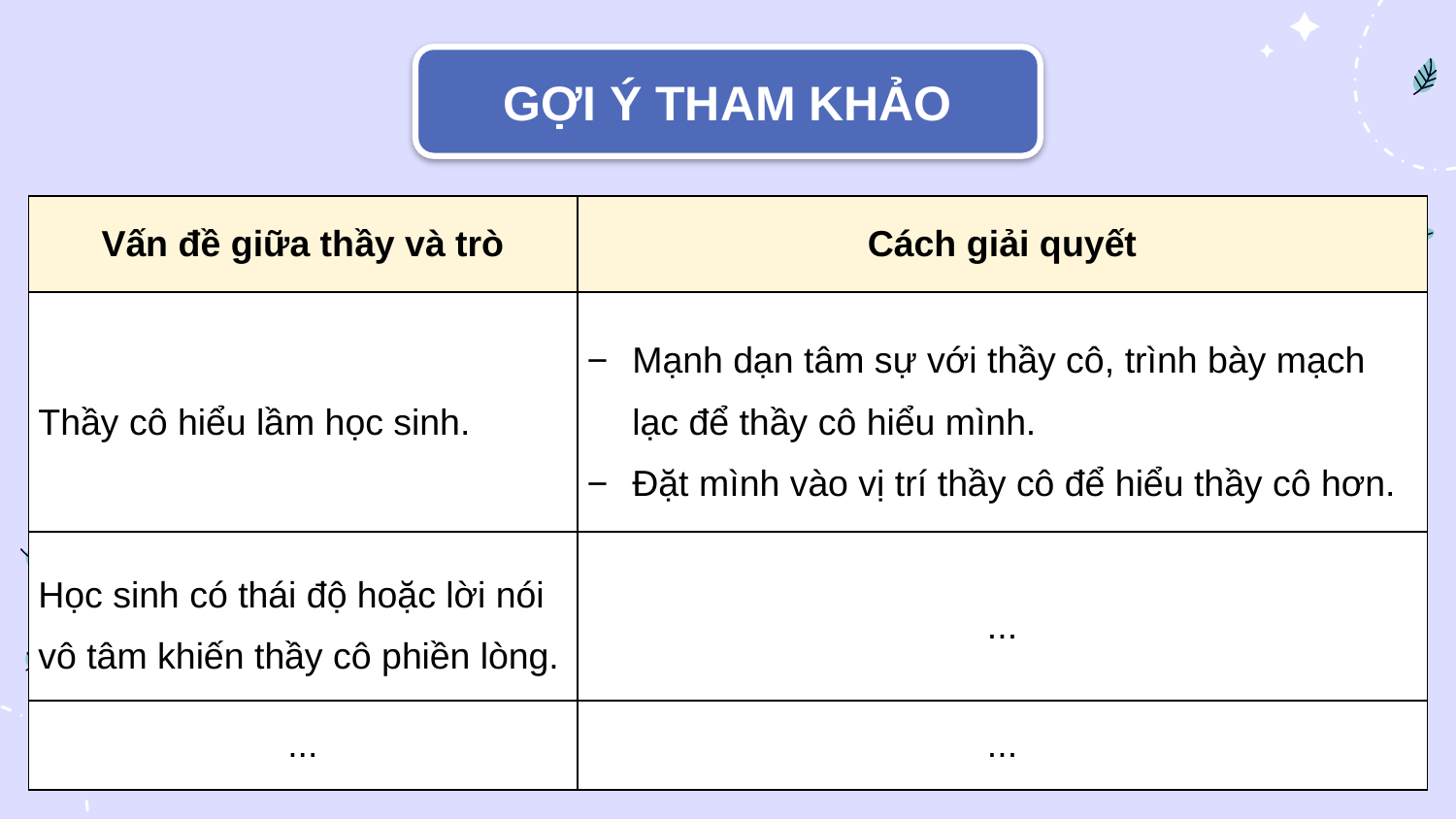

GỢI Ý THAM KHẢO
| Vấn đề giữa thầy và trò | Cách giải quyết |
| --- | --- |
| Thầy cô hiểu lầm học sinh. | Mạnh dạn tâm sự với thầy cô, trình bày mạch lạc để thầy cô hiểu mình. Đặt mình vào vị trí thầy cô để hiểu thầy cô hơn. |
| Học sinh có thái độ hoặc lời nói vô tâm khiến thầy cô phiền lòng. | ... |
| ... | ... |